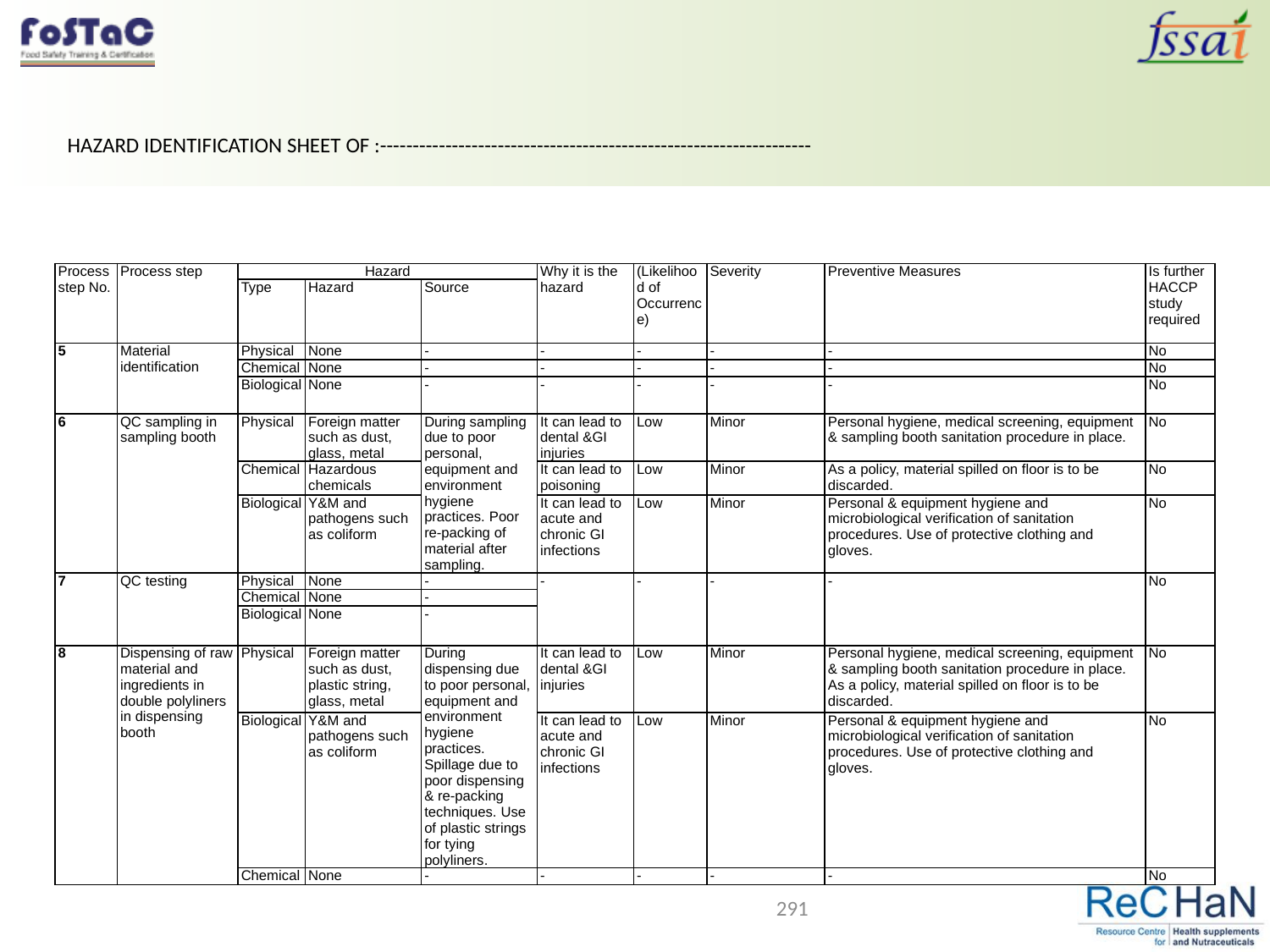

HAZARD IDENTIFICATION SHEET OF :------------------------------------------------------------------
| Process step No. | Process step | Hazard |  |  | Why it is the hazard | (Likelihood of Occurrence) | Severity | Preventive Measures | Is further HACCP study required |
| --- | --- | --- | --- | --- | --- | --- | --- | --- | --- |
|  |  | Type | Hazard | Source |  |  |  |  |  |
| 5 | Material identification | Physical | None | - | - | - | - | - | No |
|  |  | Chemical | None | - | - | - | - | - | No |
|  |  | Biological | None | - | - | - | - | - | No |
| 6 | QC sampling in sampling booth | Physical | Foreign matter such as dust, glass, metal | During sampling due to poor personal, equipment and environment hygiene practices. Poor re-packing of material after sampling. | It can lead to dental &GI injuries | Low | Minor | Personal hygiene, medical screening, equipment & sampling booth sanitation procedure in place. | No |
|  |  | Chemical | Hazardous chemicals |  | It can lead to poisoning | Low | Minor | As a policy, material spilled on floor is to be discarded. | No |
|  |  | Biological | Y&M and pathogens such as coliform |  | It can lead to acute and chronic GI infections | Low | Minor | Personal & equipment hygiene and microbiological verification of sanitation procedures. Use of protective clothing and gloves. | No |
| 7 | QC testing | Physical | None | - | - | - | - | - | No |
|  |  | Chemical | None | - |  |  |  |  |  |
|  |  | Biological | None | - |  |  |  |  |  |
| 8 | Dispensing of raw material and ingredients in double polyliners in dispensing booth | Physical | Foreign matter such as dust, plastic string, glass, metal | During dispensing due to poor personal, equipment and environment hygiene practices. Spillage due to poor dispensing & re-packing techniques. Use of plastic strings for tying polyliners. | It can lead to dental &GI injuries | Low | Minor | Personal hygiene, medical screening, equipment & sampling booth sanitation procedure in place. As a policy, material spilled on floor is to be discarded. | No |
|  |  | Biological | Y&M and pathogens such as coliform |  | It can lead to acute and chronic GI infections | Low | Minor | Personal & equipment hygiene and microbiological verification of sanitation procedures. Use of protective clothing and gloves. | No |
|  |  | Chemical | None | - | - | - | - | - | No |
291